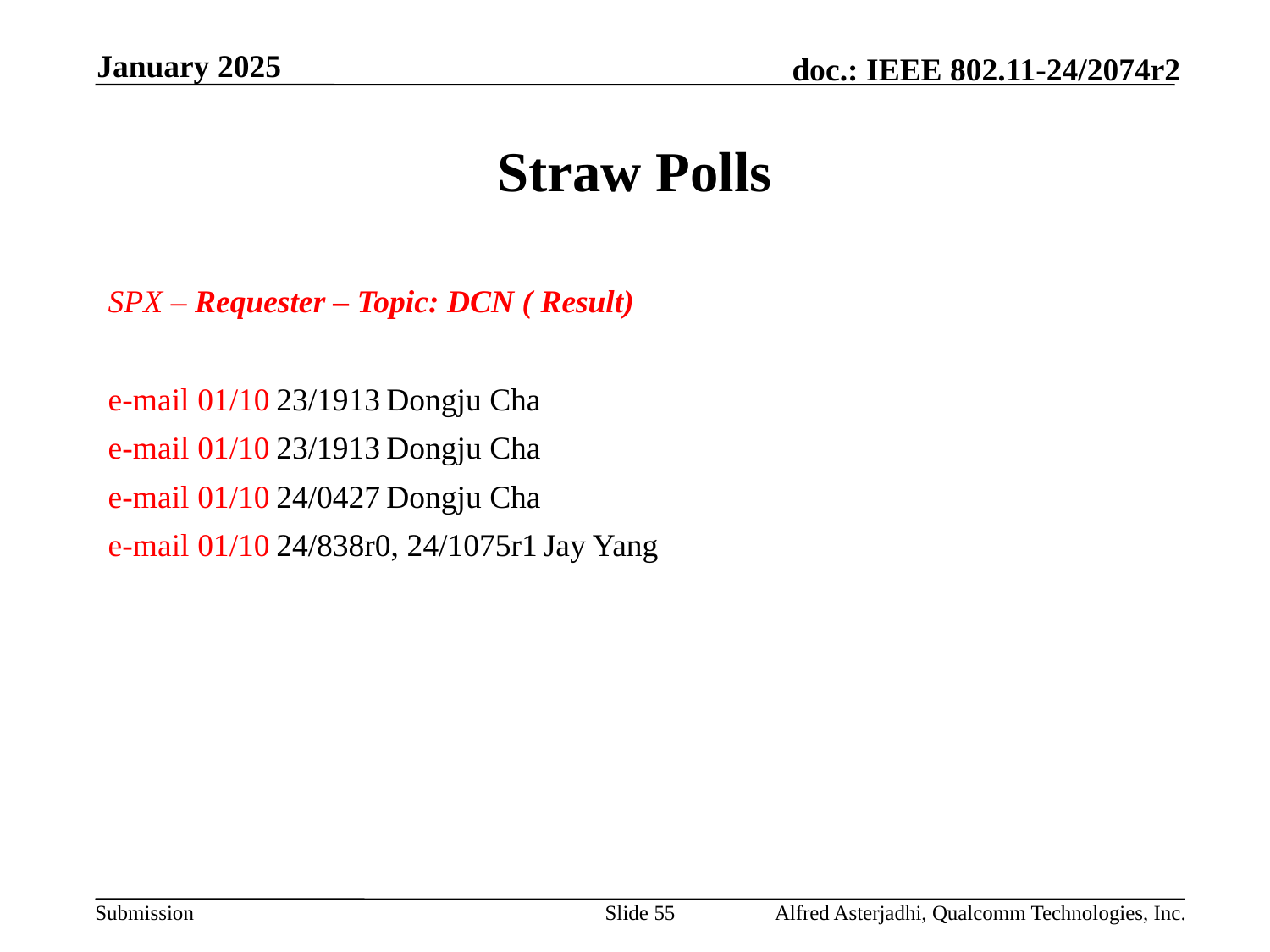

January 2025
# Straw Polls
SPX – Requester – Topic: DCN ( Result)

e-mail 01/10 23/1913 Dongju Cha
e-mail 01/10 23/1913 Dongju Cha
e-mail 01/10 24/0427 Dongju Cha
e-mail 01/10 24/838r0, 24/1075r1 Jay Yang

Slide 55
Alfred Asterjadhi, Qualcomm Technologies, Inc.